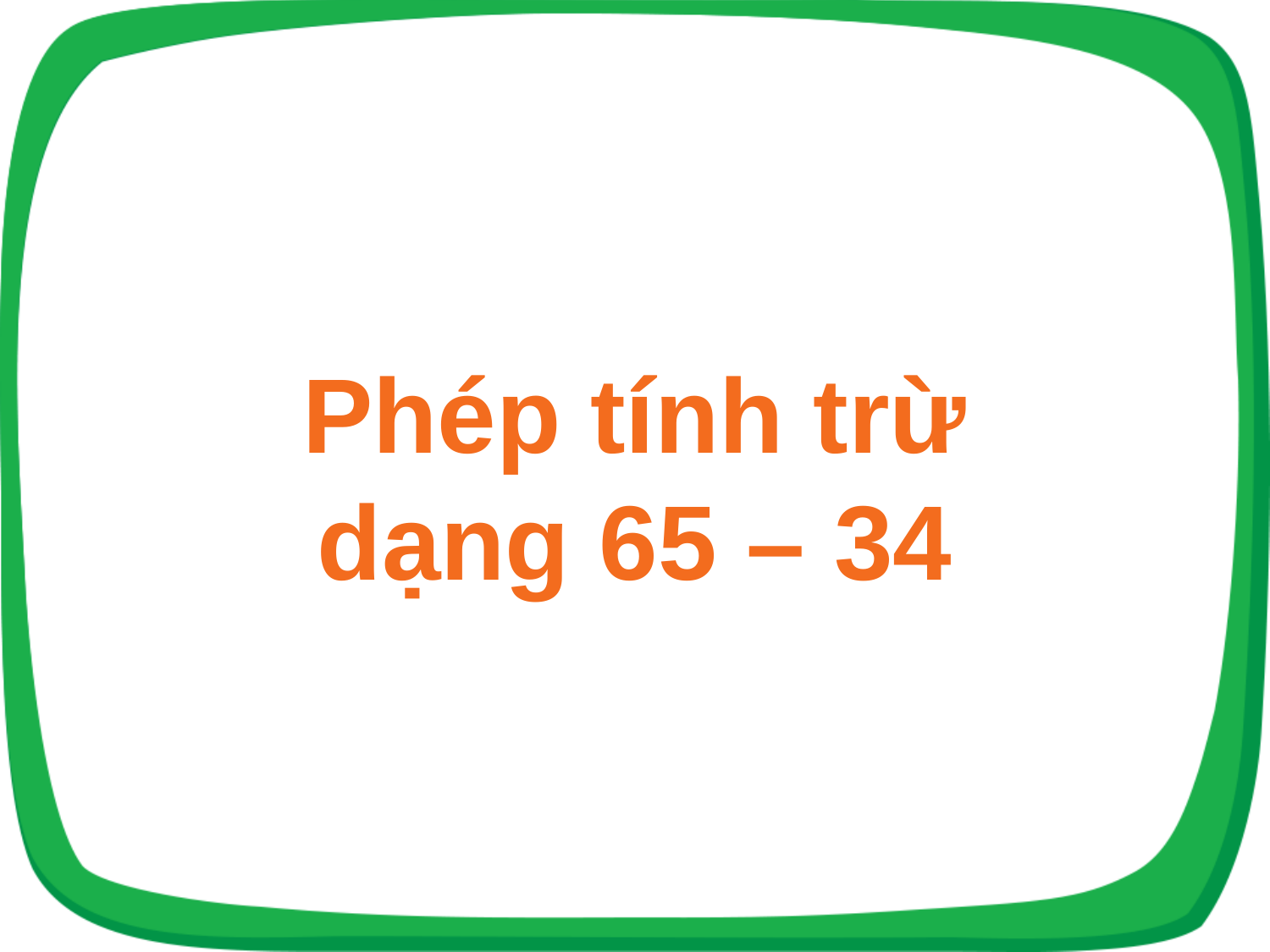

Phép tính trừ
dạng 65 – 34